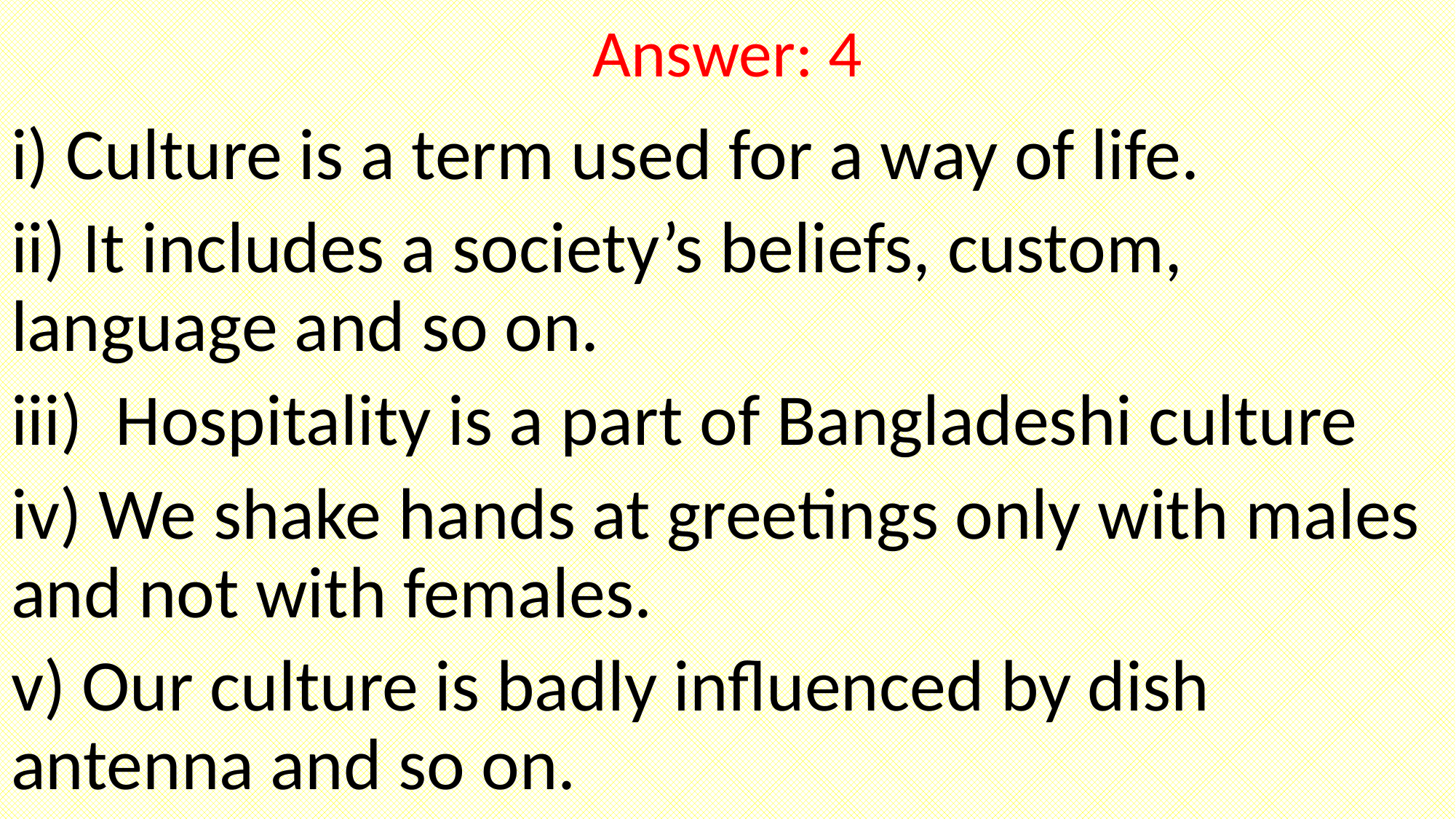

# Answer: 4
i) Culture is a term used for a way of life.
ii) It includes a society’s beliefs, custom, language and so on.
iii)  Hospitality is a part of Bangladeshi culture
iv) We shake hands at greetings only with males and not with females.
v) Our culture is badly influenced by dish antenna and so on.